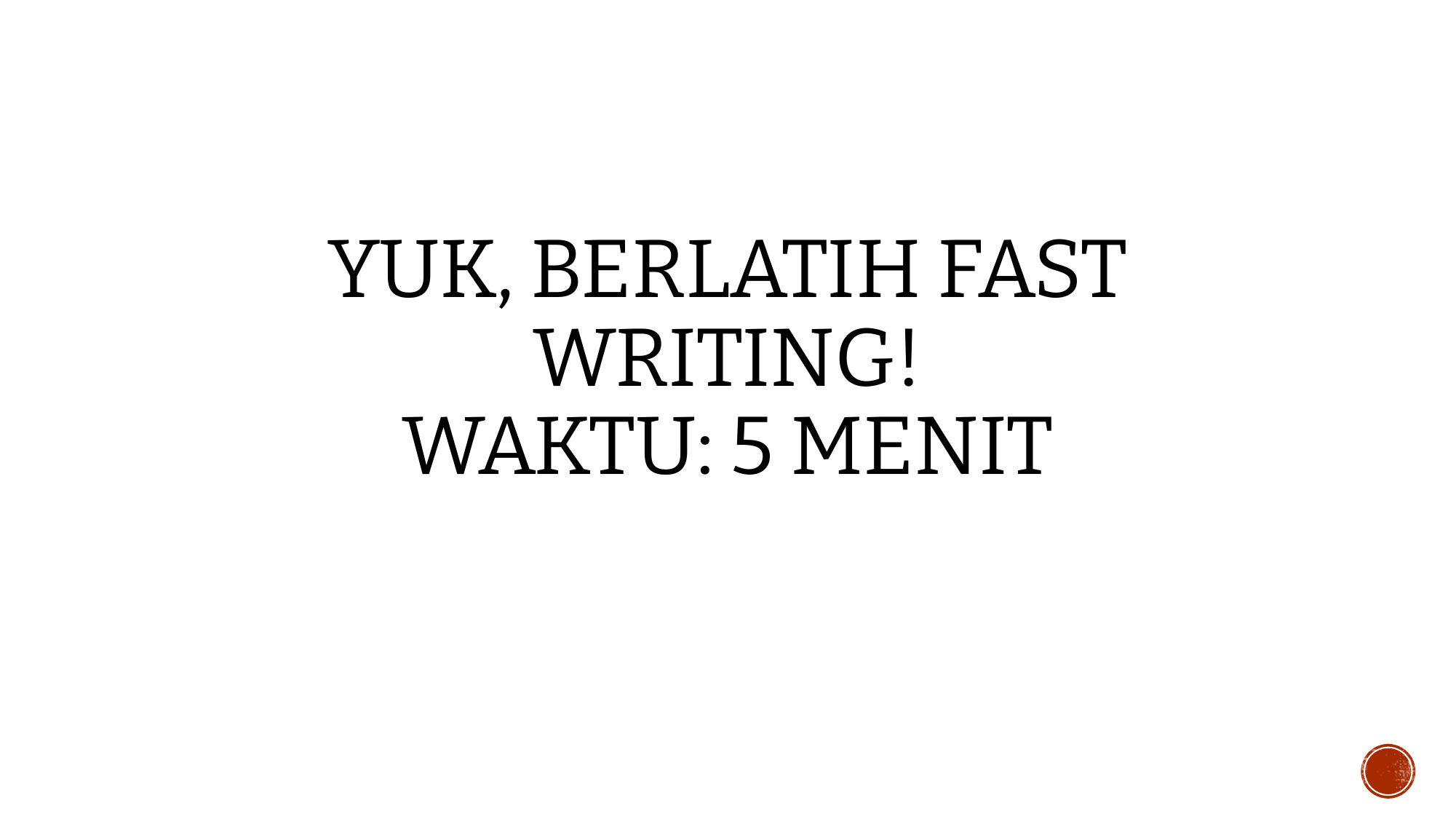

# Yuk, berlatih fast writing! Waktu: 5 menit